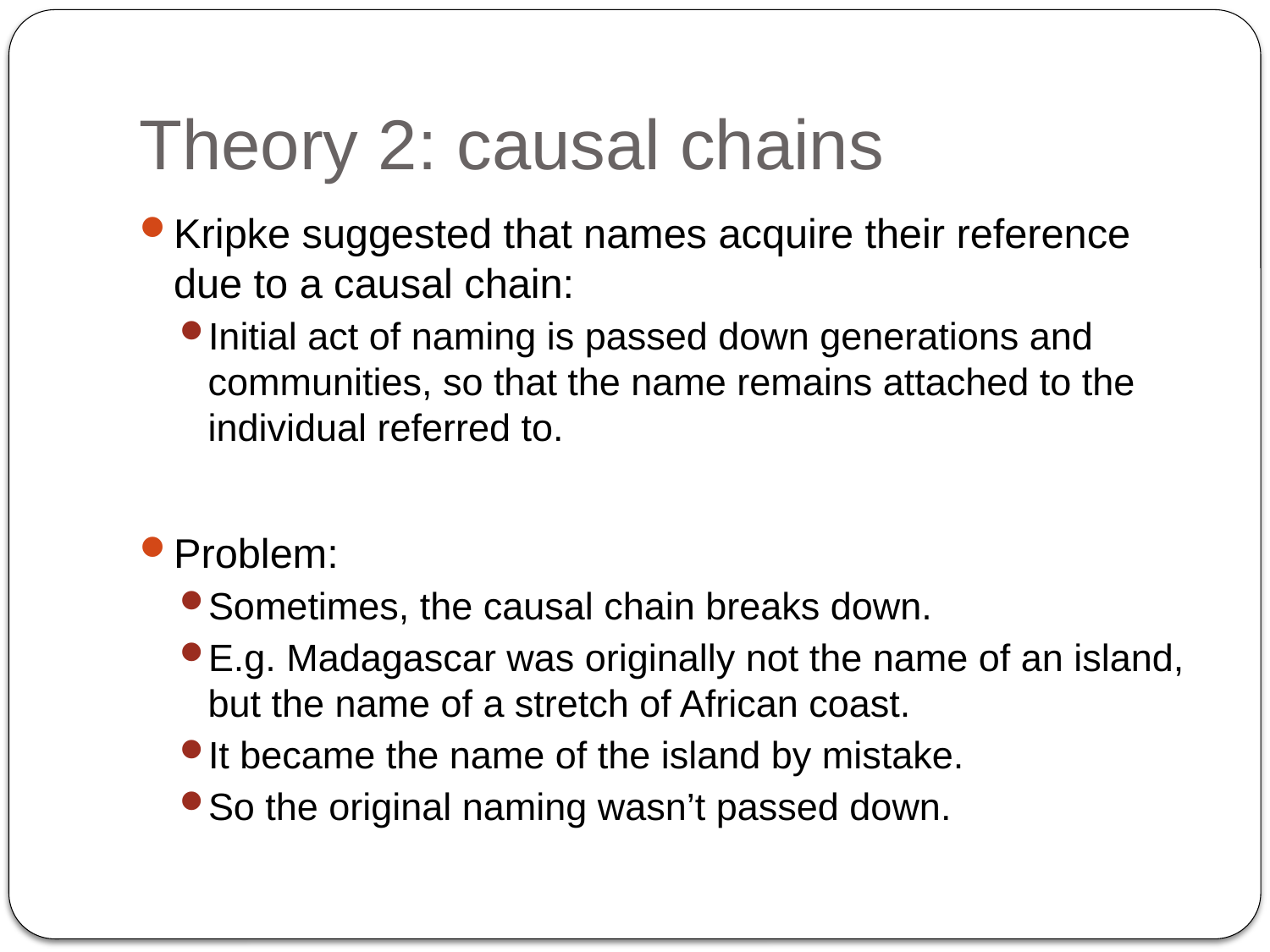

# Theory 2: causal chains
Kripke suggested that names acquire their reference due to a causal chain:
Initial act of naming is passed down generations and communities, so that the name remains attached to the individual referred to.

Problem:
Sometimes, the causal chain breaks down.
E.g. Madagascar was originally not the name of an island, but the name of a stretch of African coast.
It became the name of the island by mistake.
So the original naming wasn’t passed down.